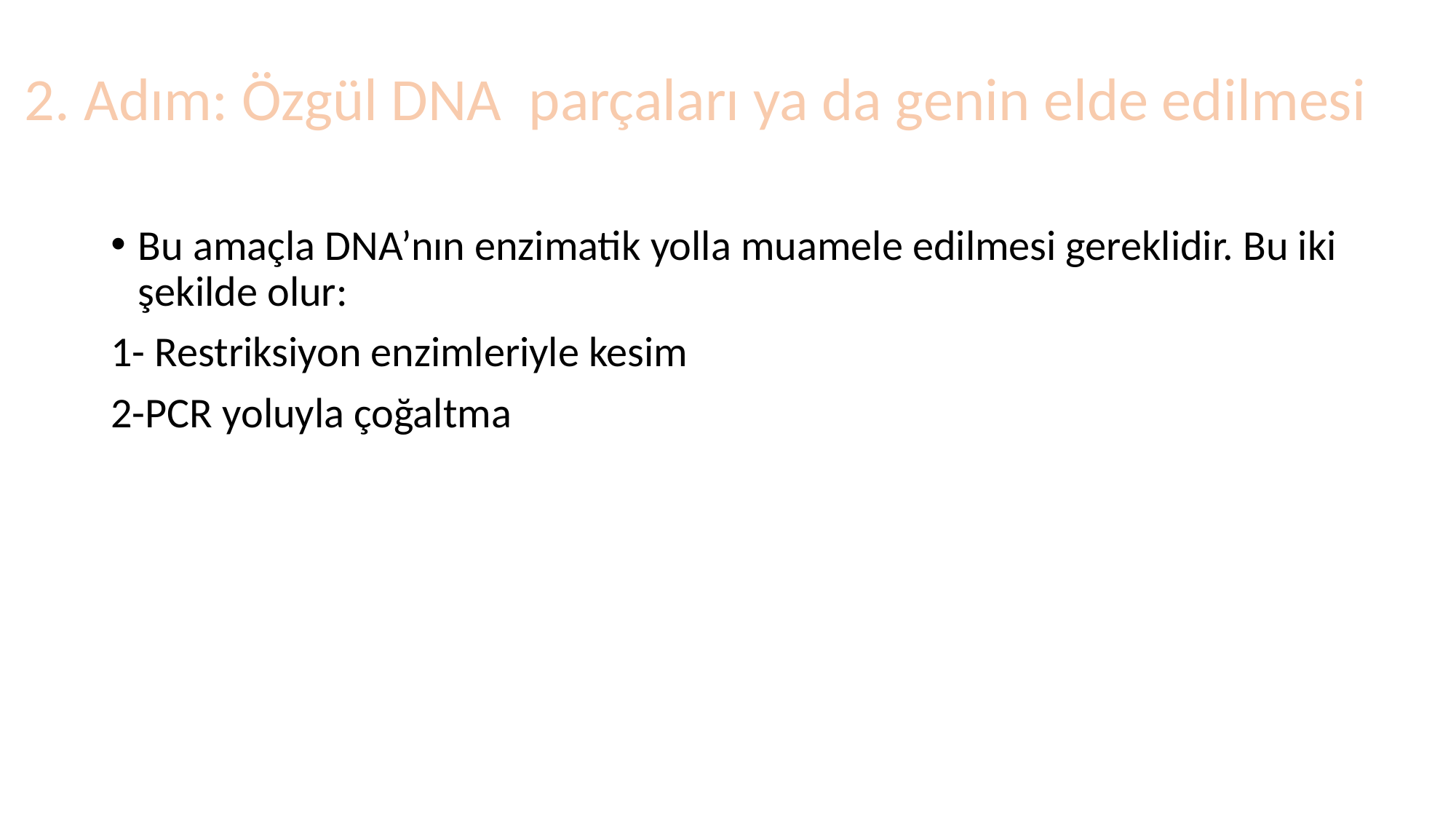

2. Adım: Özgül DNA  parçaları ya da genin elde edilmesi
Bu amaçla DNA’nın enzimatik yolla muamele edilmesi gereklidir. Bu iki şekilde olur:
1- Restriksiyon enzimleriyle kesim
2-PCR yoluyla çoğaltma